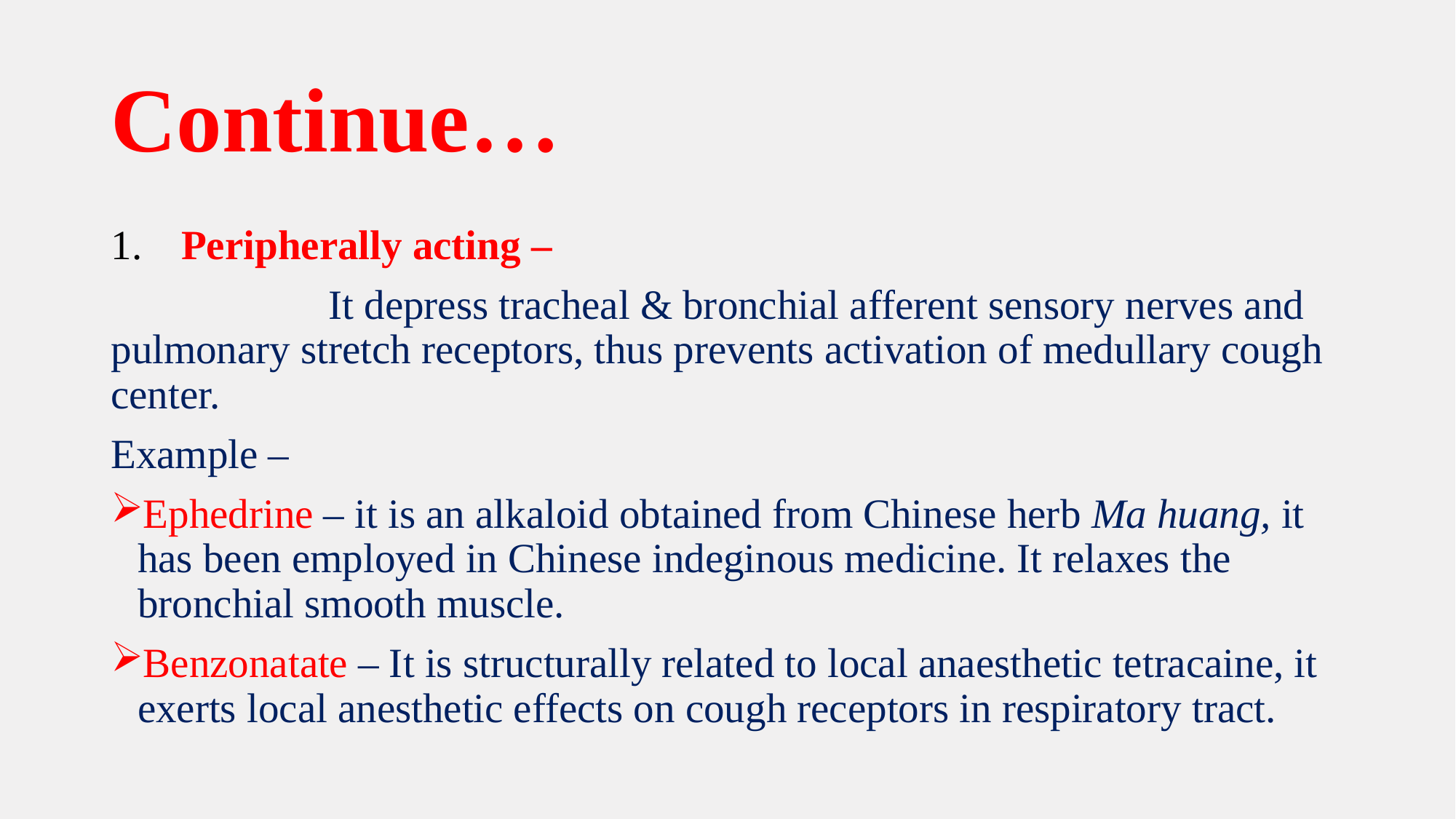

# Continue…
 Peripherally acting –
                     It depress tracheal & bronchial afferent sensory nerves and pulmonary stretch receptors, thus prevents activation of medullary cough center.
Example –
Ephedrine – it is an alkaloid obtained from Chinese herb Ma huang, it has been employed in Chinese indeginous medicine. It relaxes the bronchial smooth muscle.
Benzonatate – It is structurally related to local anaesthetic tetracaine, it exerts local anesthetic effects on cough receptors in respiratory tract.